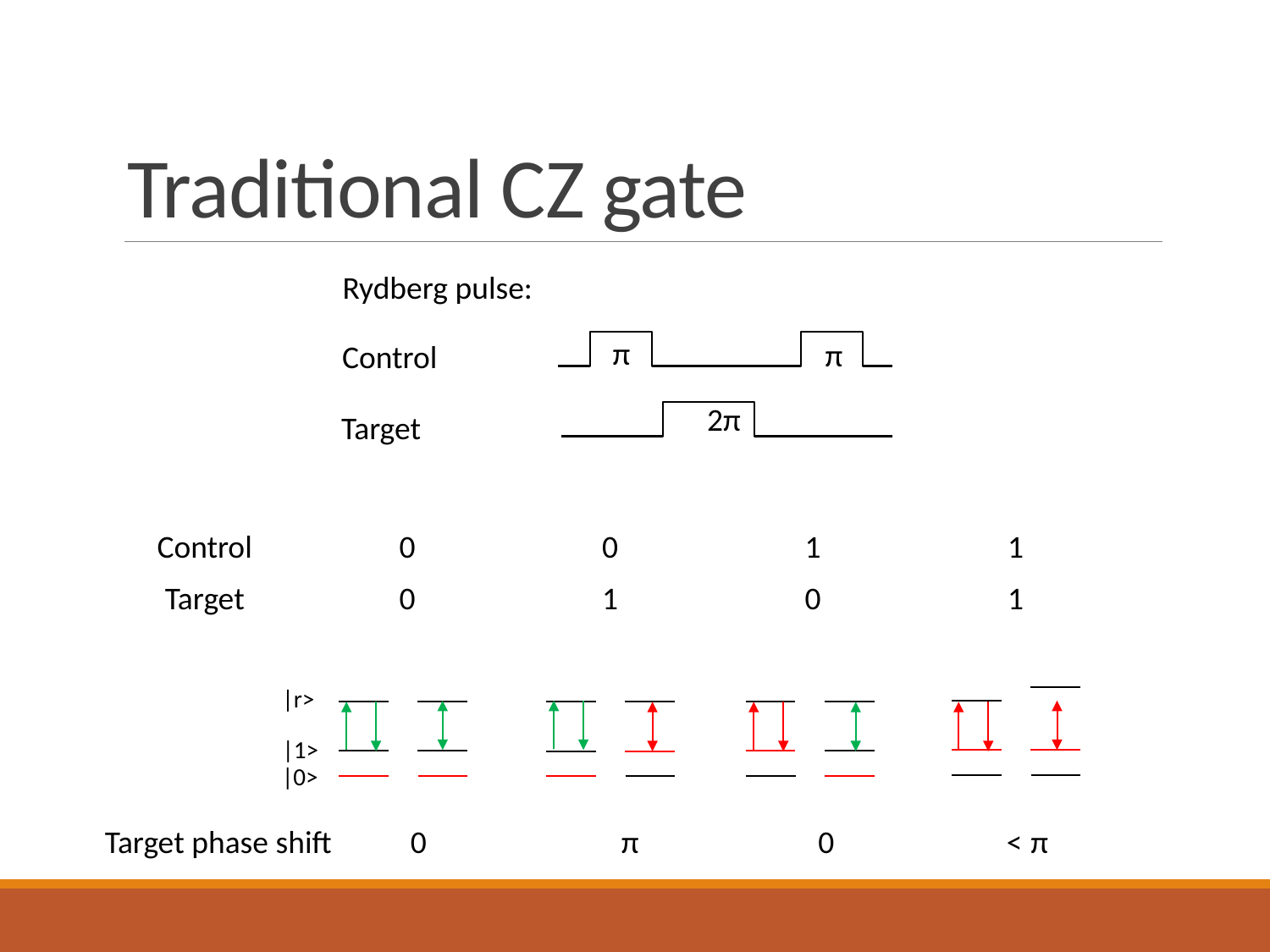

# Traditional CZ gate
Rydberg pulse:
π
π
Control
2π
Target

| Control | 0 | 0 | 1 | 1 |
| --- | --- | --- | --- | --- |
| Target | 0 | 1 | 0 | 1 |
|r>
|1>
|0>
Target phase shift           0                           π                         0                        < π